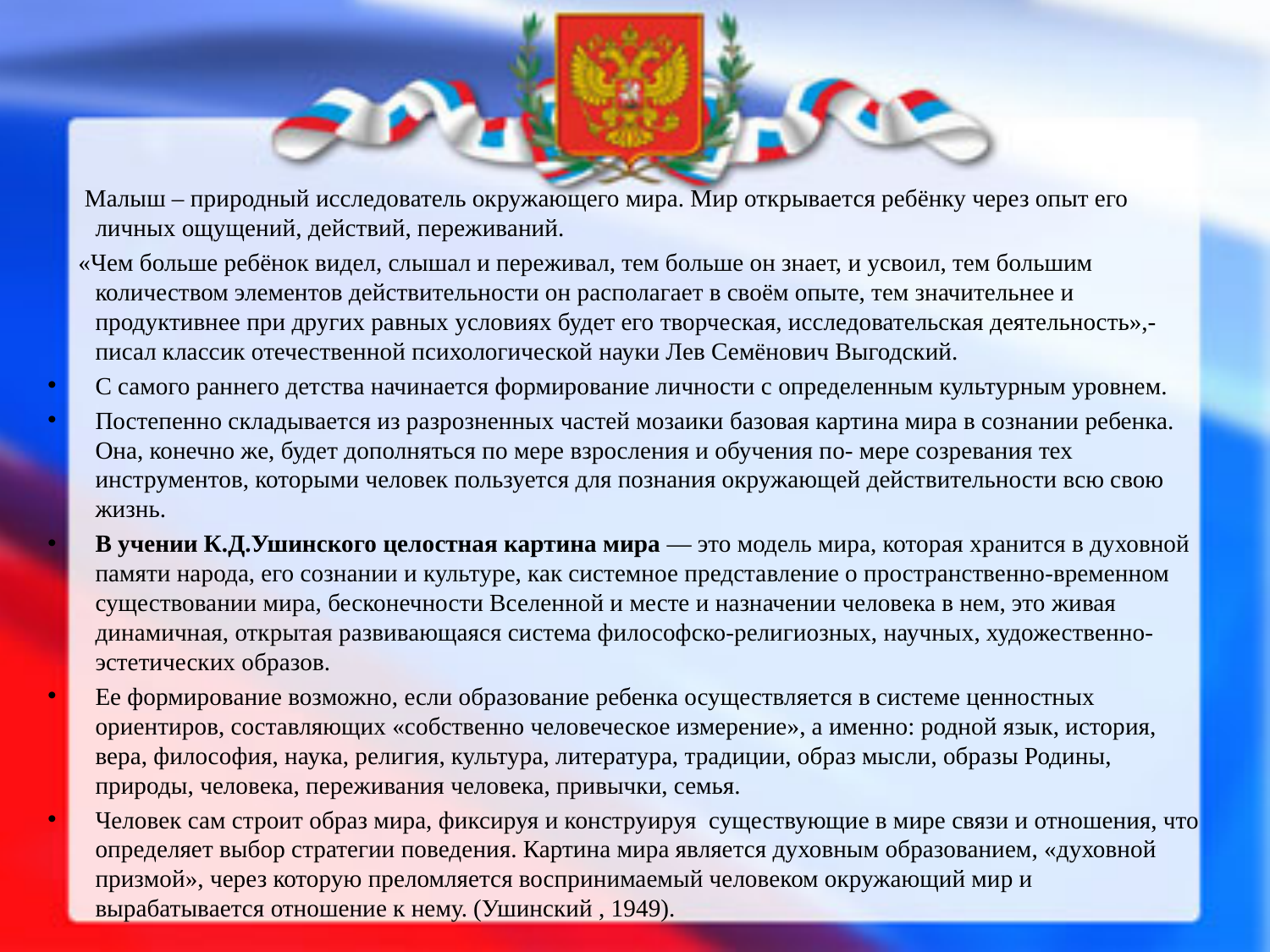

#
      Малыш – природный исследователь окружающего мира. Мир открывается ребёнку через опыт его личных ощущений, действий, переживаний.
     «Чем больше ребёнок видел, слышал и переживал, тем больше он знает, и усвоил, тем большим количеством элементов действительности он располагает в своём опыте, тем значительнее и продуктивнее при других равных условиях будет его творческая, исследовательская деятельность»,- писал классик отечественной психологической науки Лев Семёнович Выгодский.
С самого раннего детства начинается формирование личности с определенным культурным уровнем.
Постепенно складывается из разрозненных частей мозаики базовая картина мира в сознании ребенка. Она, конечно же, будет дополняться по мере взросления и обучения по- мере созревания тех инструментов, которыми человек пользуется для познания окружающей действительности всю свою жизнь.
В учении К.Д.Ушинского целостная картина мира — это модель мира, которая хранится в духовной памяти народа, его сознании и культуре, как системное представление о пространственно-временном существовании мира, бесконечности Вселенной и месте и назначении человека в нем, это живая динамичная, открытая развивающаяся система философско-религиозных, научных, художественно-эстетических образов.
Ее формирование возможно, если образование ребенка осуществляется в системе ценностных ориентиров, составляющих «собственно человеческое измерение», а именно: родной язык, история, вера, философия, наука, религия, культура, литература, традиции, образ мысли, образы Родины, природы, человека, переживания человека, привычки, семья.
Человек сам строит образ мира, фиксируя и конструируя  существующие в мире связи и отношения, что определяет выбор стратегии поведения. Картина мира является духовным образованием, «духовной призмой», через которую преломляется воспринимаемый человеком окружающий мир и вырабатывается отношение к нему. (Ушинский , 1949).